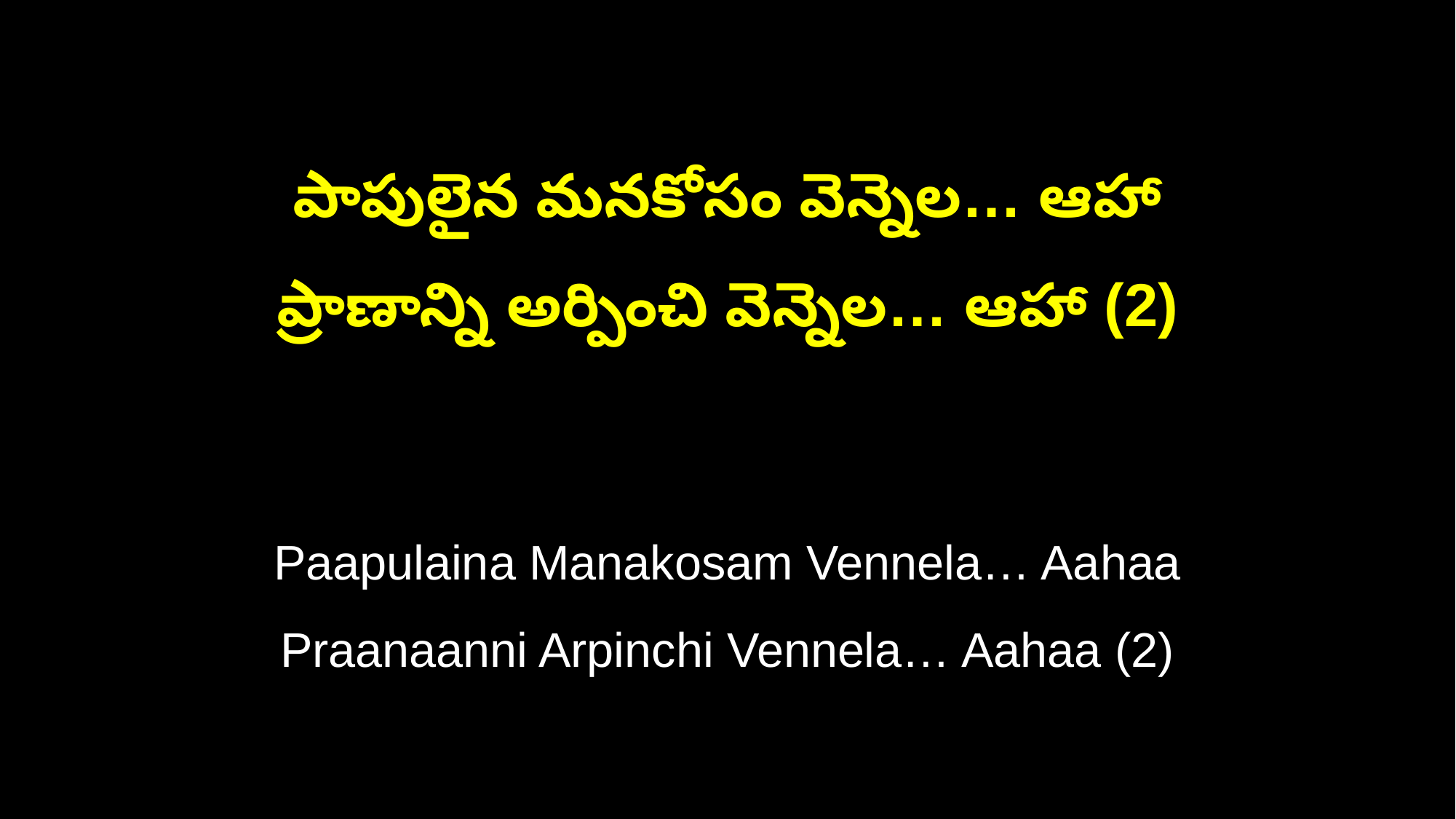

పాపులైన మనకోసం వెన్నెల… ఆహా
ప్రాణాన్ని అర్పించి వెన్నెల… ఆహా (2)
Paapulaina Manakosam Vennela… Aahaa
Praanaanni Arpinchi Vennela… Aahaa (2)